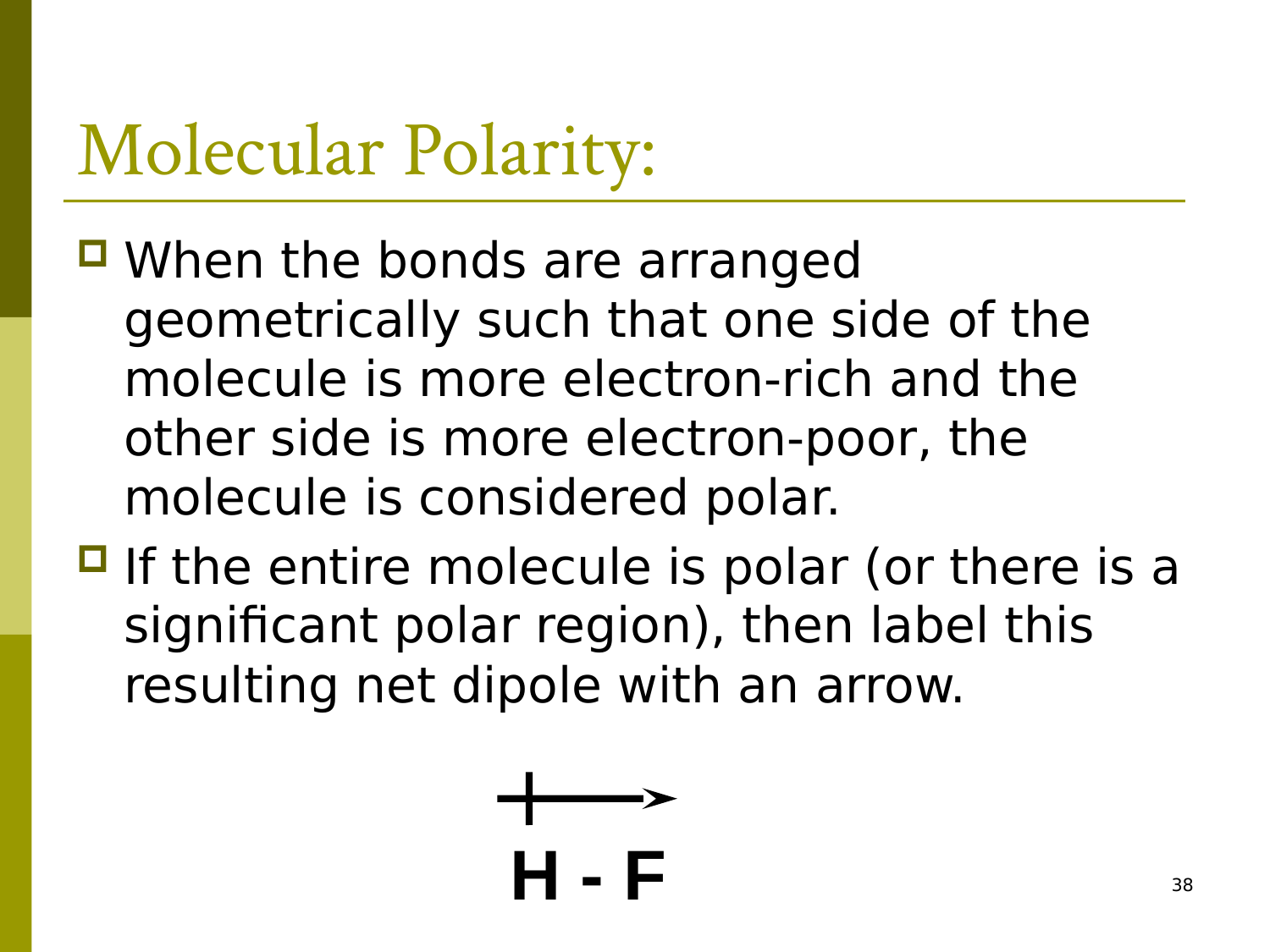

# Molecular Polarity:
When the bonds are arranged geometrically such that one side of the molecule is more electron-rich and the other side is more electron-poor, the molecule is considered polar.
If the entire molecule is polar (or there is a significant polar region), then label this resulting net dipole with an arrow.

H - F
38